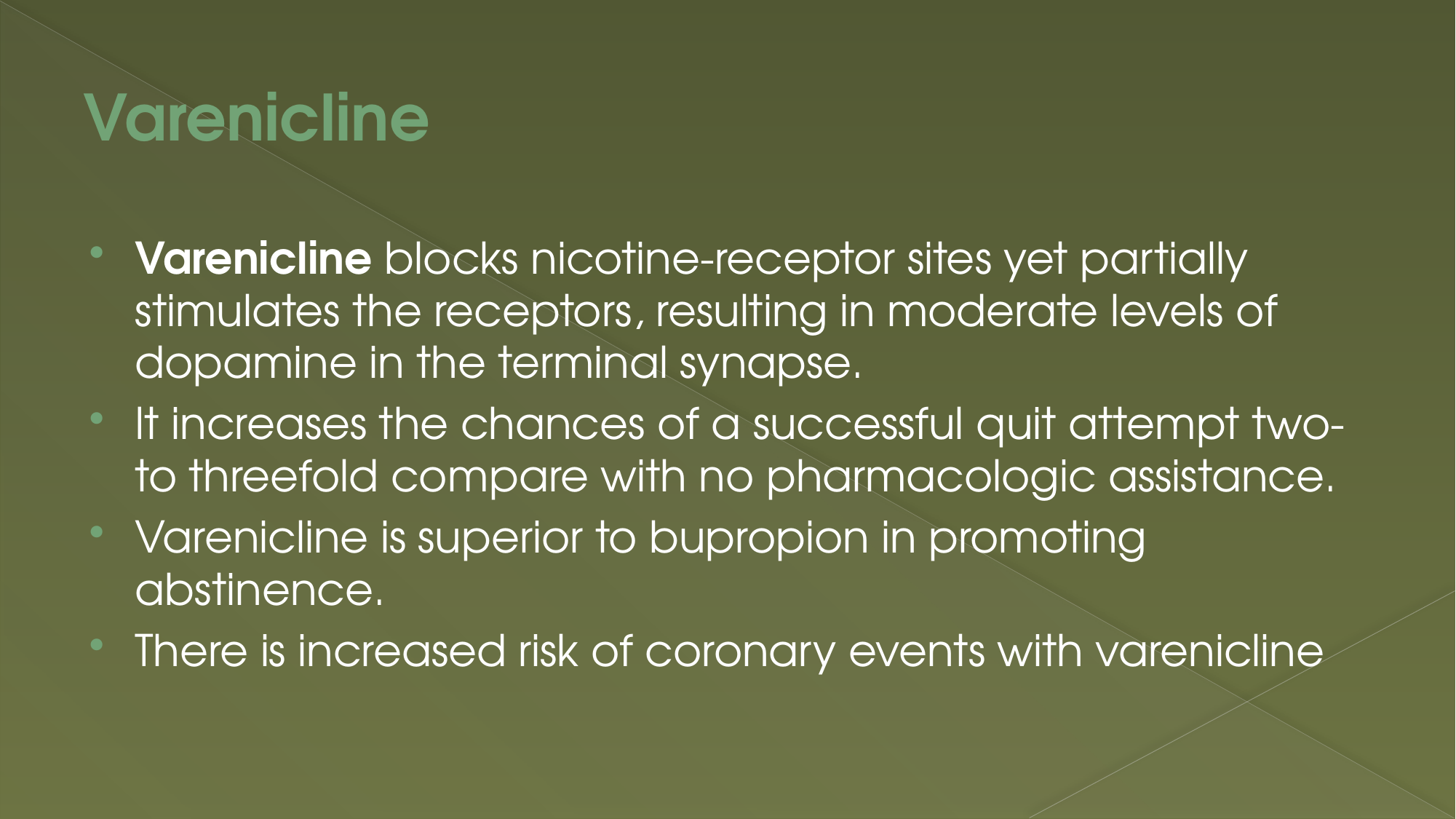

# Varenicline
Varenicline blocks nicotine-receptor sites yet partially stimulates the receptors, resulting in moderate levels of dopamine in the terminal synapse.
It increases the chances of a successful quit attempt two- to threefold compare with no pharmacologic assistance.
Varenicline is superior to bupropion in promoting abstinence.
There is increased risk of coronary events with varenicline